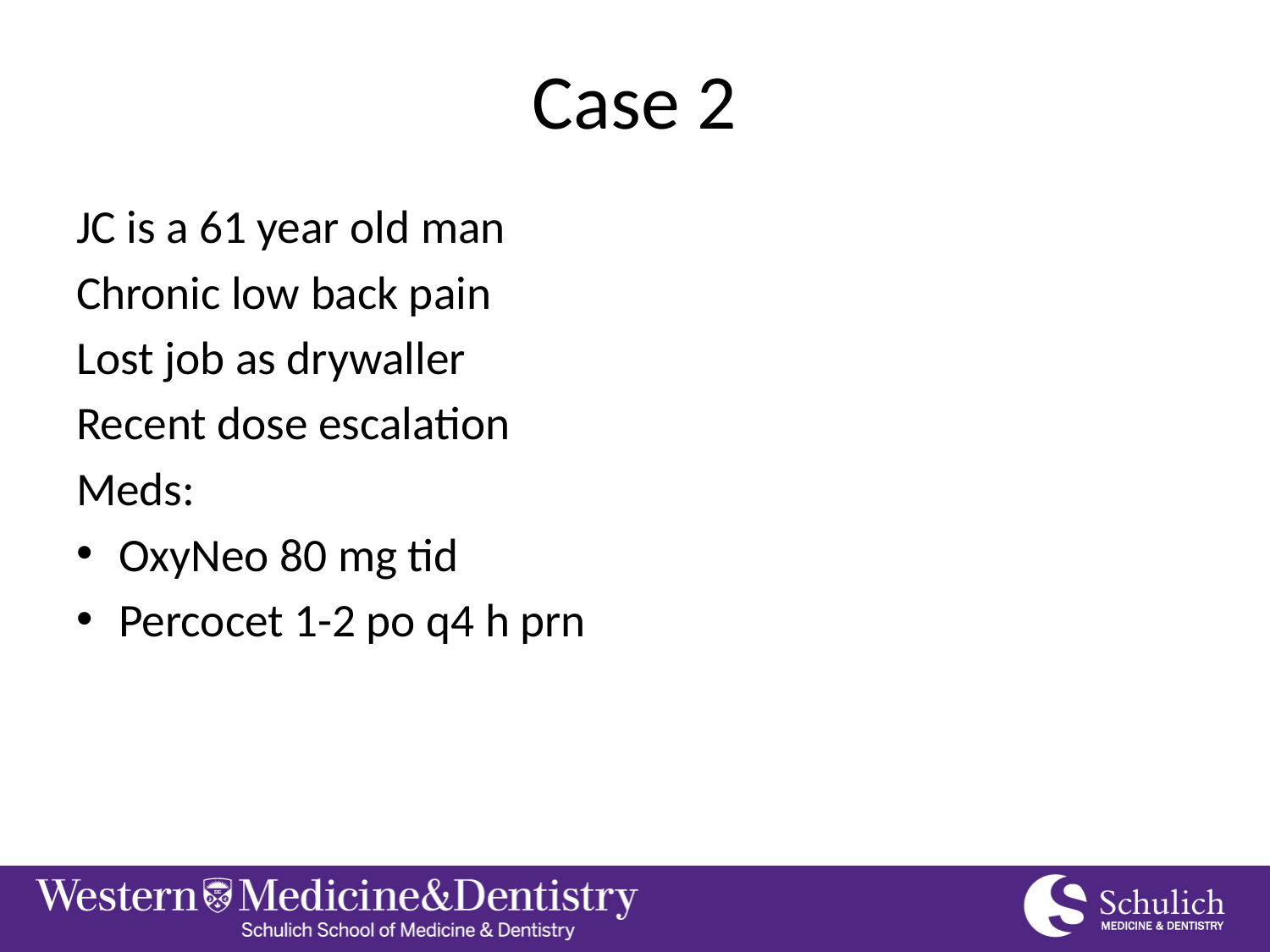

# Case 2
JC is a 61 year old man
Chronic low back pain
Lost job as drywaller
Recent dose escalation
Meds:
OxyNeo 80 mg tid
Percocet 1-2 po q4 h prn